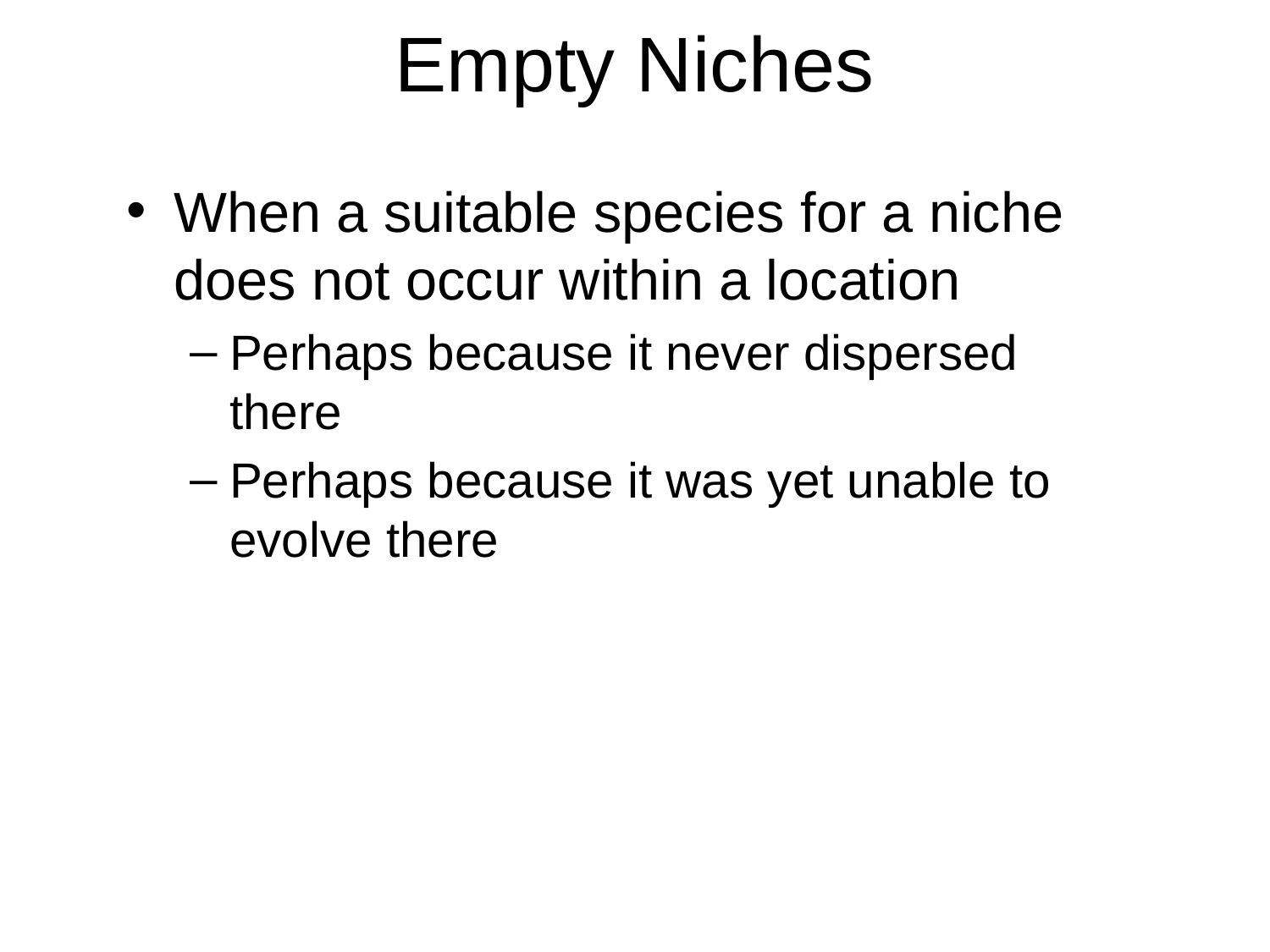

Empty Niches
When a suitable species for a niche does not occur within a location
Perhaps because it never dispersed there
Perhaps because it was yet unable to evolve there